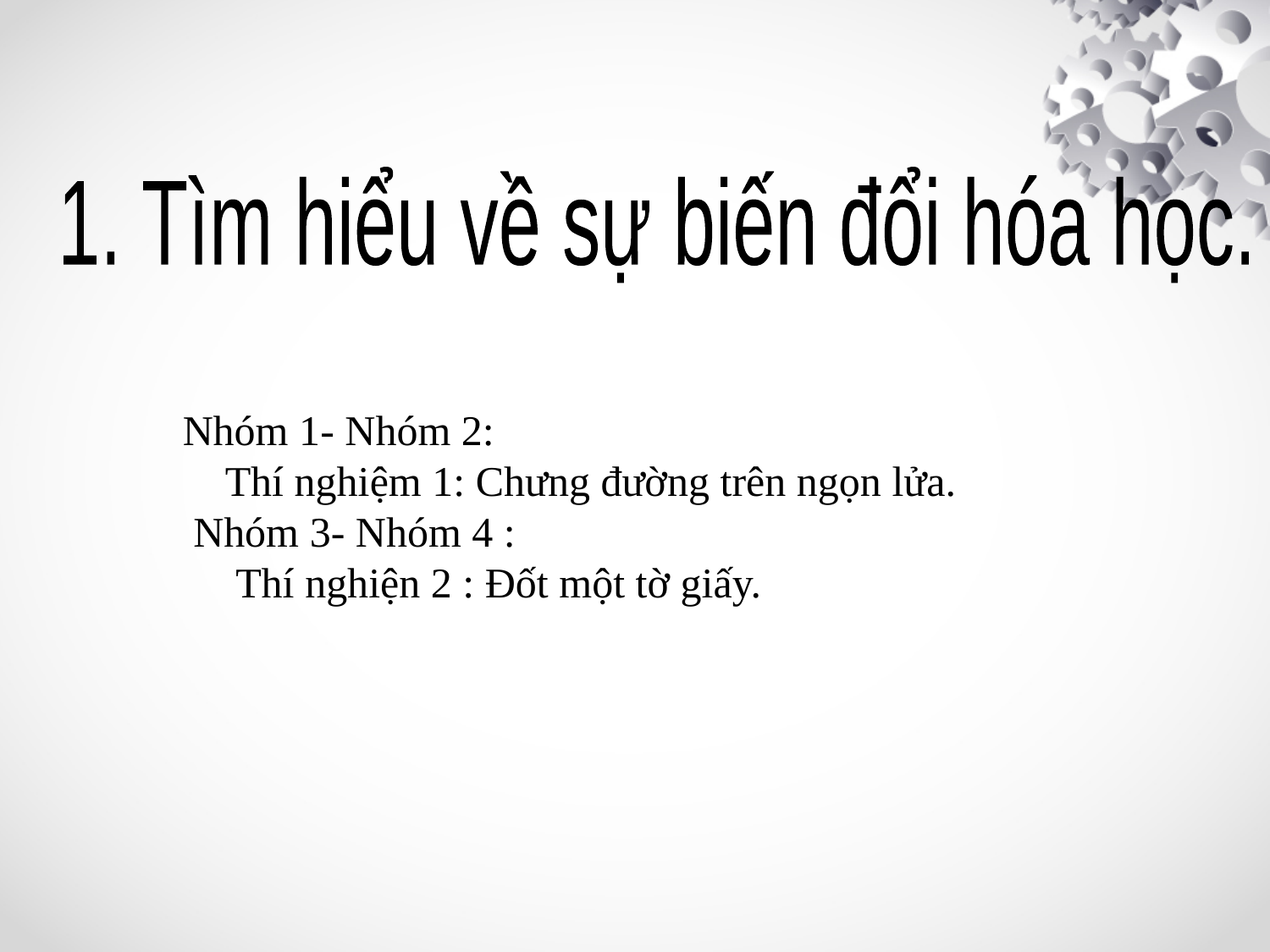

1. Tìm hiểu về sự biến đổi hóa học.
Nhóm 1- Nhóm 2:
    Thí nghiệm 1: Chưng đường trên ngọn lửa.
 Nhóm 3- Nhóm 4 :
     Thí nghiện 2 : Đốt một tờ giấy.
#